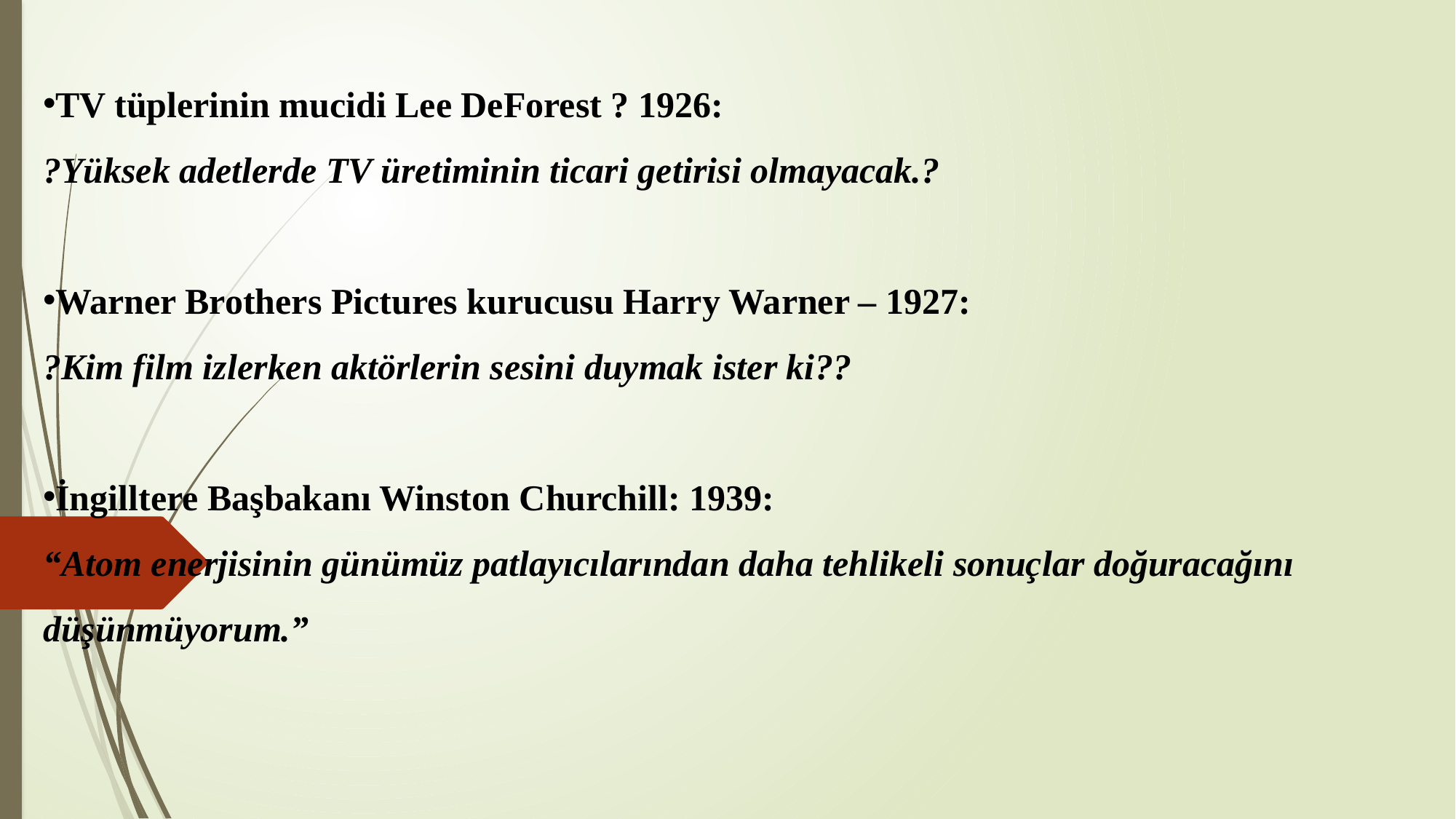

TV tüplerinin mucidi Lee DeForest ? 1926:
?Yüksek adetlerde TV üretiminin ticari getirisi olmayacak.?

Warner Brothers Pictures kurucusu Harry Warner – 1927:
?Kim film izlerken aktörlerin sesini duymak ister ki??

İngilltere Başbakanı Winston Churchill: 1939:
“Atom enerjisinin günümüz patlayıcılarından daha tehlikeli sonuçlar doğuracağını düşünmüyorum.”